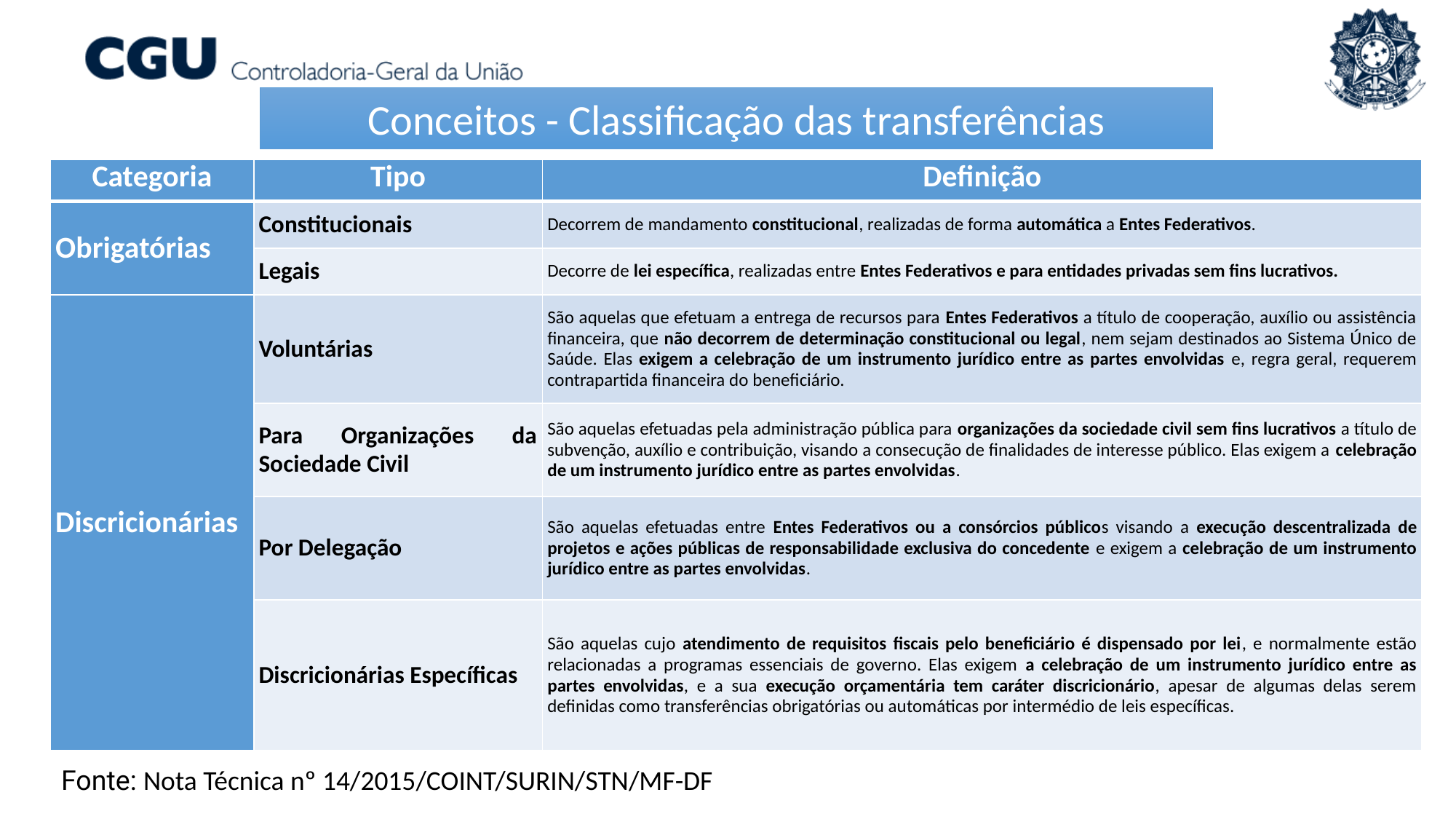

Conceitos - Classificação das transferências
| Categoria | Tipo | Definição |
| --- | --- | --- |
| Obrigatórias | Constitucionais | Decorrem de mandamento constitucional, realizadas de forma automática a Entes Federativos. |
|  | Legais | Decorre de lei específica, realizadas entre Entes Federativos e para entidades privadas sem fins lucrativos. |
| Discricionárias | Voluntárias | São aquelas que efetuam a entrega de recursos para Entes Federativos a título de cooperação, auxílio ou assistência financeira, que não decorrem de determinação constitucional ou legal, nem sejam destinados ao Sistema Único de Saúde. Elas exigem a celebração de um instrumento jurídico entre as partes envolvidas e, regra geral, requerem contrapartida financeira do beneficiário. |
|  | Para Organizações da Sociedade Civil | São aquelas efetuadas pela administração pública para organizações da sociedade civil sem fins lucrativos a título de subvenção, auxílio e contribuição, visando a consecução de finalidades de interesse público. Elas exigem a celebração de um instrumento jurídico entre as partes envolvidas. |
|  | Por Delegação | São aquelas efetuadas entre Entes Federativos ou a consórcios públicos visando a execução descentralizada de projetos e ações públicas de responsabilidade exclusiva do concedente e exigem a celebração de um instrumento jurídico entre as partes envolvidas. |
|  | Discricionárias Específicas | São aquelas cujo atendimento de requisitos fiscais pelo beneficiário é dispensado por lei, e normalmente estão relacionadas a programas essenciais de governo. Elas exigem a celebração de um instrumento jurídico entre as partes envolvidas, e a sua execução orçamentária tem caráter discricionário, apesar de algumas delas serem definidas como transferências obrigatórias ou automáticas por intermédio de leis específicas. |
Fonte: Nota Técnica nº 14/2015/COINT/SURIN/STN/MF-DF